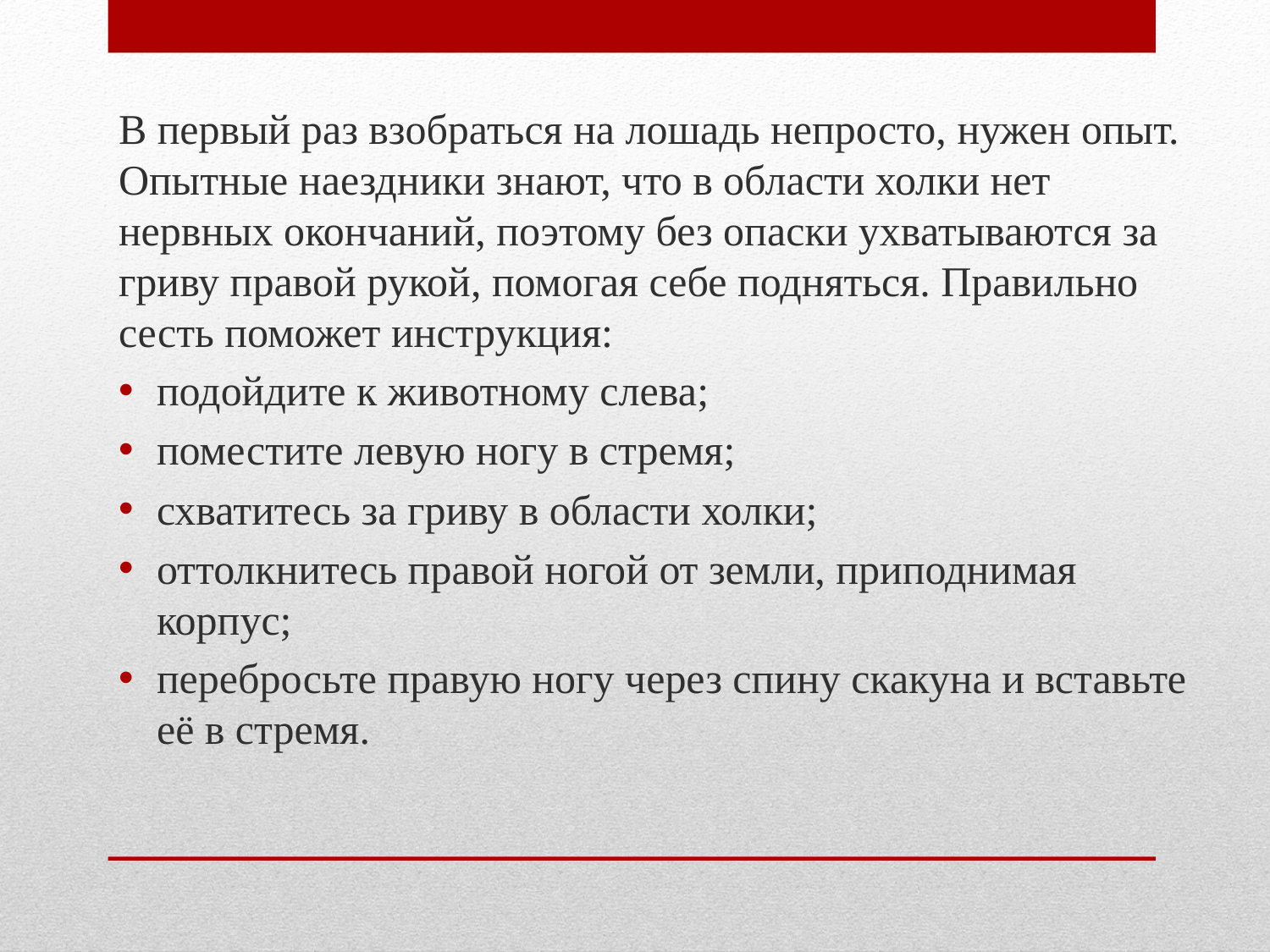

В первый раз взобраться на лошадь непросто, нужен опыт. Опытные наездники знают, что в области холки нет нервных окончаний, поэтому без опаски ухватываются за гриву правой рукой, помогая себе подняться. Правильно сесть поможет инструкция:
подойдите к животному слева;
поместите левую ногу в стремя;
схватитесь за гриву в области холки;
оттолкнитесь правой ногой от земли, приподнимая корпус;
перебросьте правую ногу через спину скакуна и вставьте её в стремя.